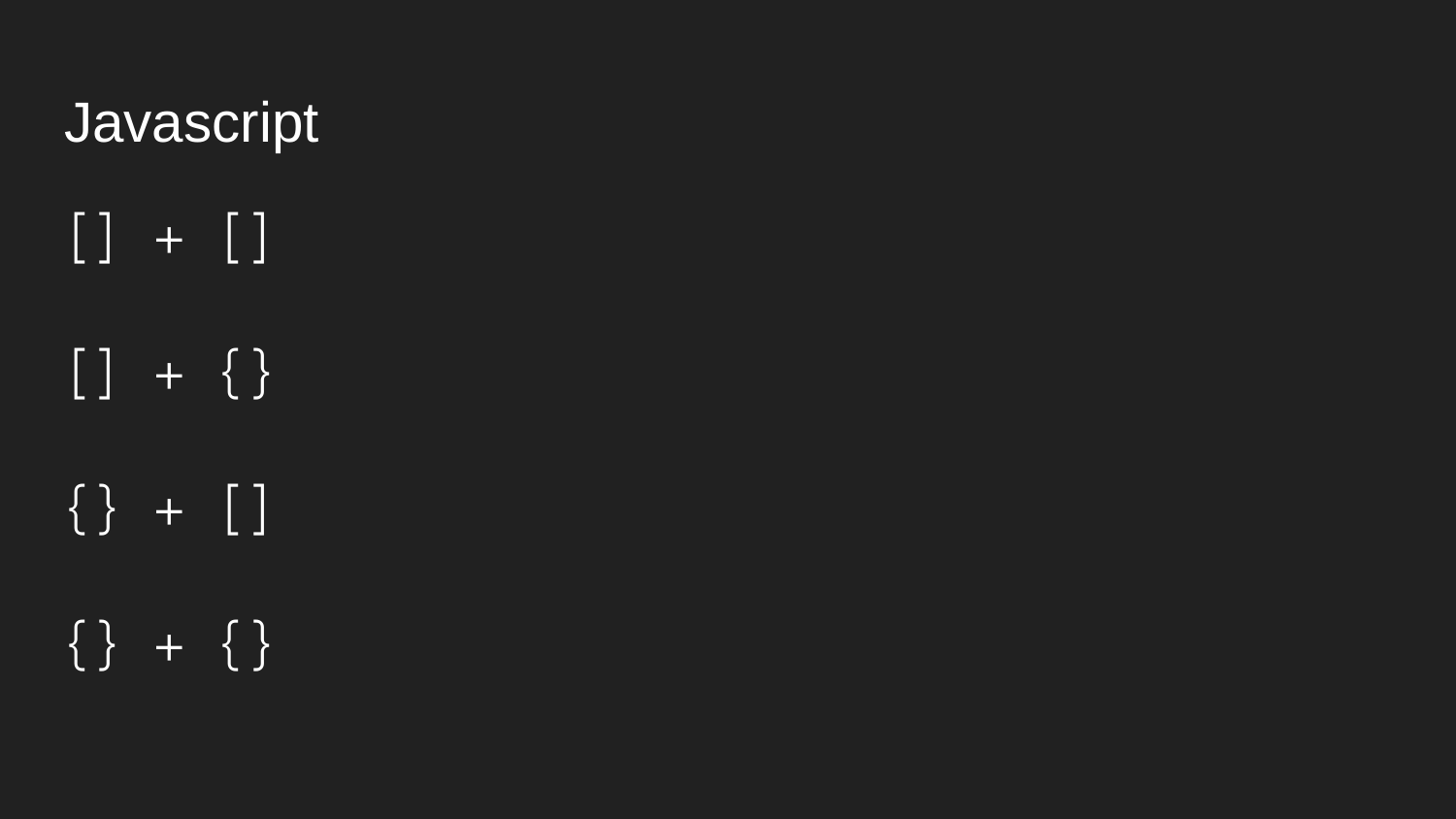

# Javascript
[] + []

[] + {}

{} + []

{} + {}